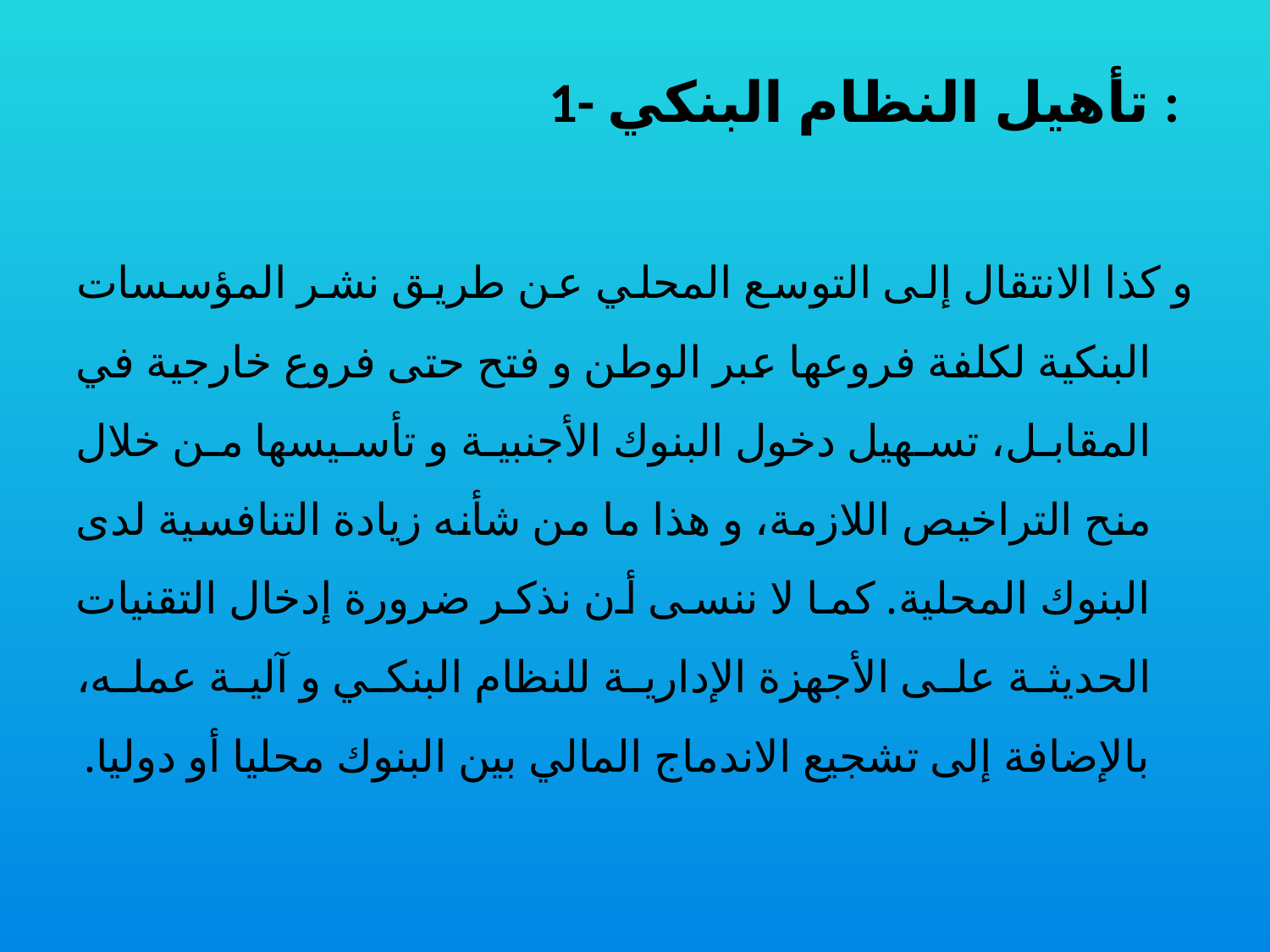

# 1- تأهيل النظام البنكي :
و كذا الانتقال إلى التوسع المحلي عن طريق نشر المؤسسات البنكية لكلفة فروعها عبر الوطن و فتح حتى فروع خارجية في المقابل، تسهيل دخول البنوك الأجنبية و تأسيسها من خلال منح التراخيص اللازمة، و هذا ما من شأنه زيادة التنافسية لدى البنوك المحلية. كما لا ننسى أن نذكر ضرورة إدخال التقنيات الحديثة على الأجهزة الإدارية للنظام البنكي و آلية عمله، بالإضافة إلى تشجيع الاندماج المالي بين البنوك محليا أو دوليا.